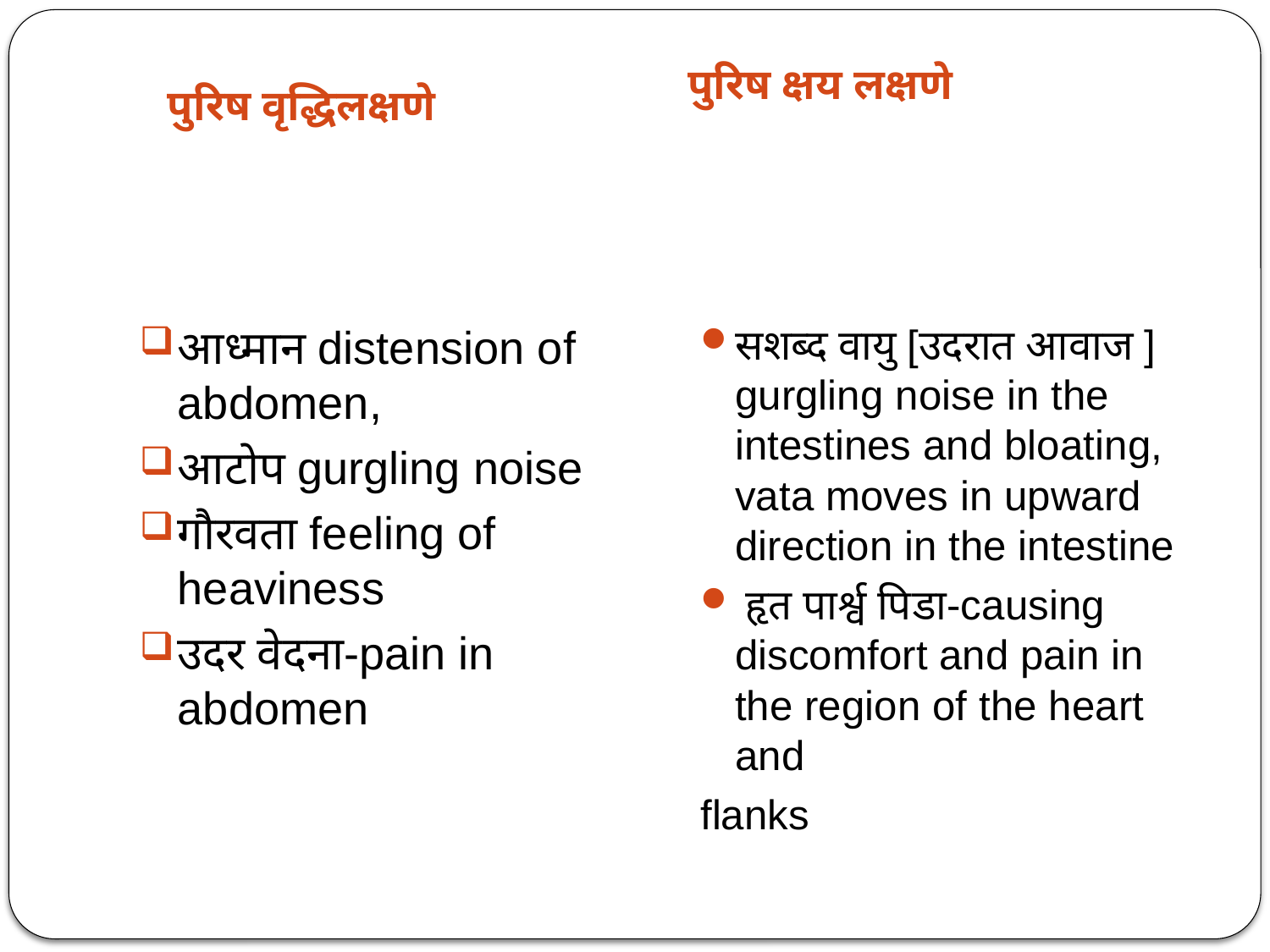

#
पुरिष वृद्धिलक्षणे

पुरिष क्षय लक्षणे

आध्मान distension of abdomen,
आटोप gurgling noise
गौरवता feeling of heaviness
उदर वेदना-pain in abdomen
सशब्द वायु [उदरात आवाज ] gurgling noise in the intestines and bloating, vata moves in upward direction in the intestine
 हृत पार्श्व पिडा-causing discomfort and pain in the region of the heart and
flanks